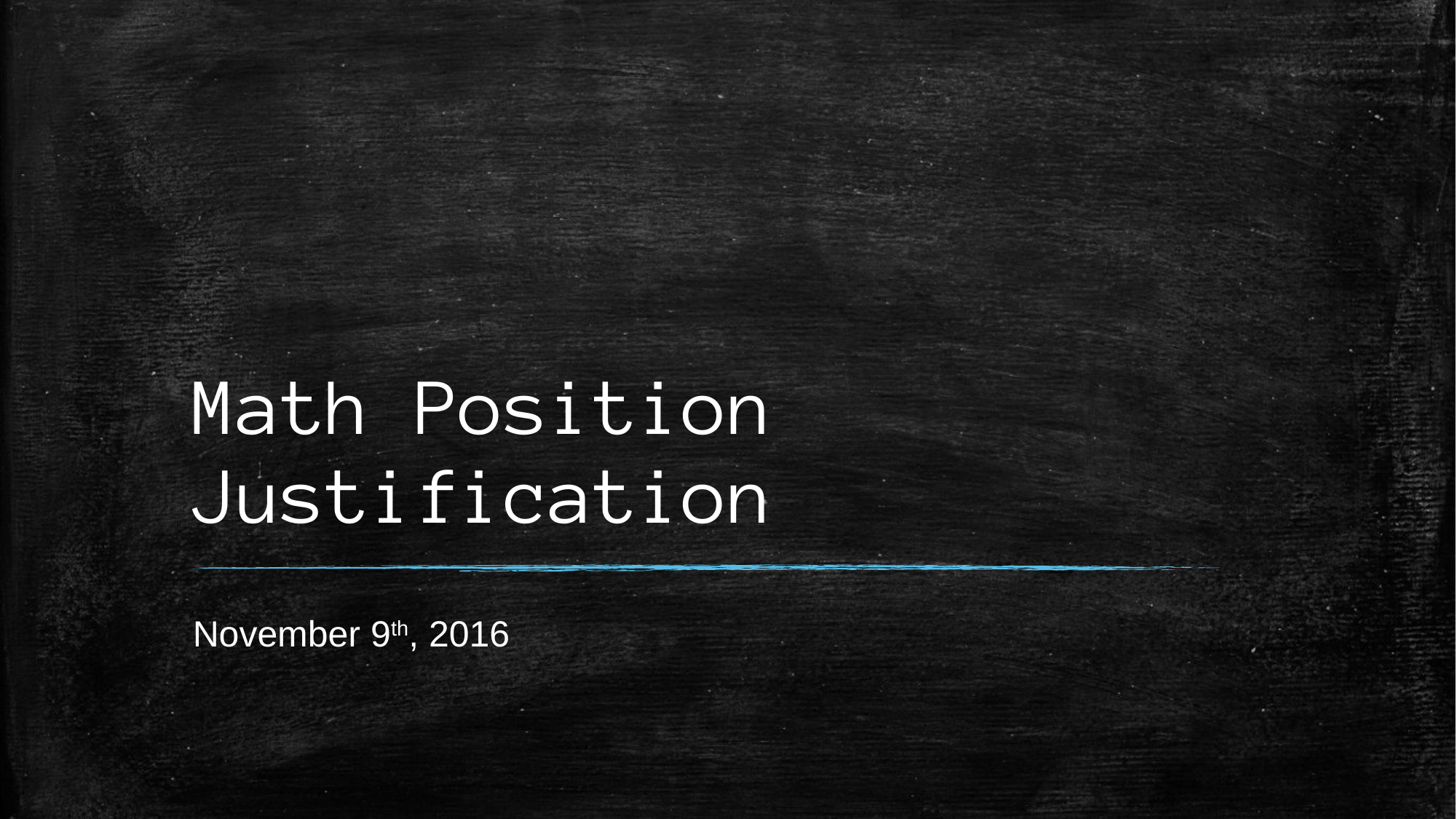

# Math Position Justification
November 9th, 2016